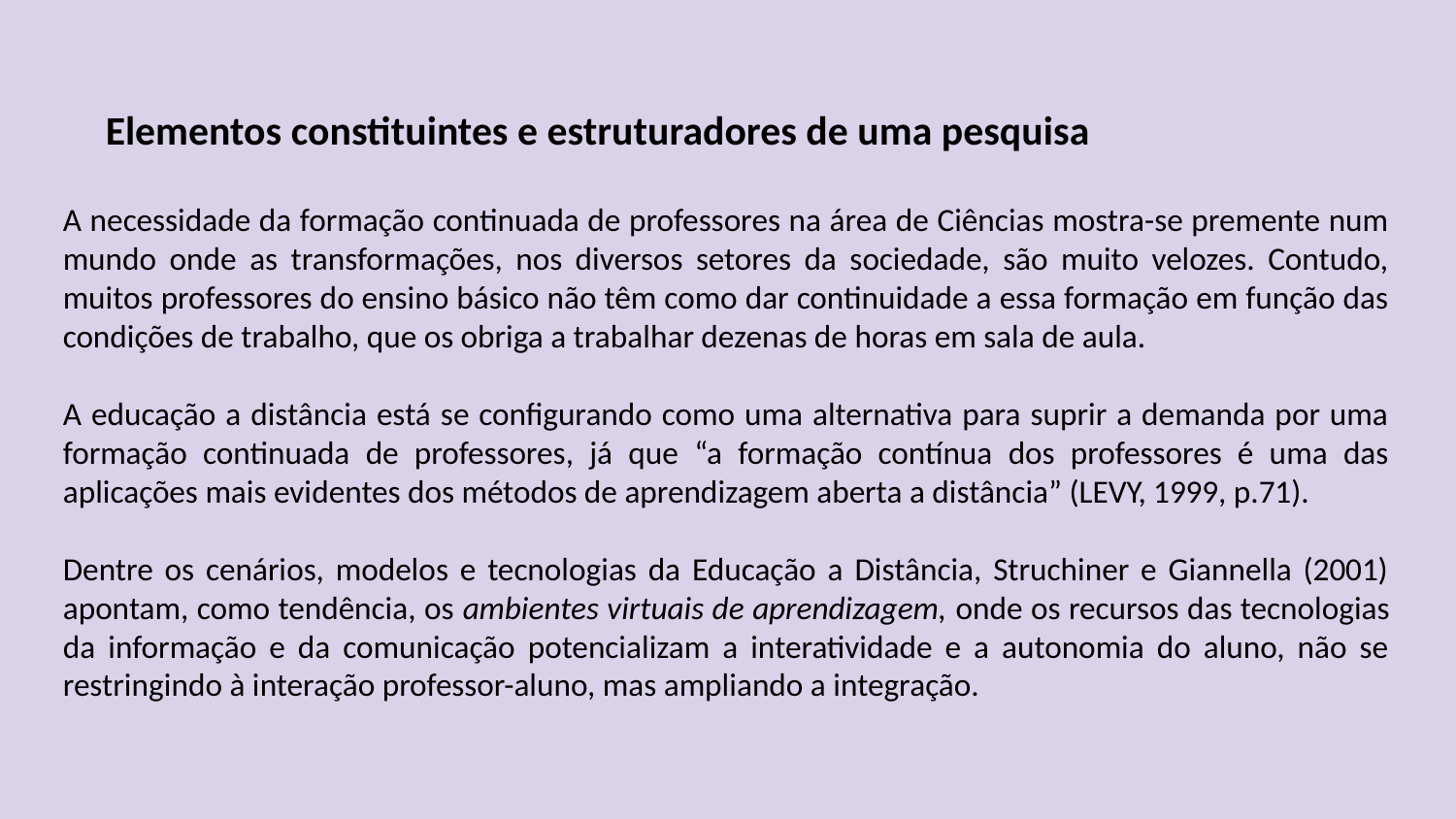

Elementos constituintes e estruturadores de uma pesquisa

A necessidade da formação continuada de professores na área de Ciências mostra-se premente num mundo onde as transformações, nos diversos setores da sociedade, são muito velozes. Contudo, muitos professores do ensino básico não têm como dar continuidade a essa formação em função das condições de trabalho, que os obriga a trabalhar dezenas de horas em sala de aula.

A educação a distância está se configurando como uma alternativa para suprir a demanda por uma formação continuada de professores, já que “a formação contínua dos professores é uma das aplicações mais evidentes dos métodos de aprendizagem aberta a distância” (LEVY, 1999, p.71).

Dentre os cenários, modelos e tecnologias da Educação a Distância, Struchiner e Giannella (2001) apontam, como tendência, os ambientes virtuais de aprendizagem, onde os recursos das tecnologias da informação e da comunicação potencializam a interatividade e a autonomia do aluno, não se restringindo à interação professor-aluno, mas ampliando a integração.